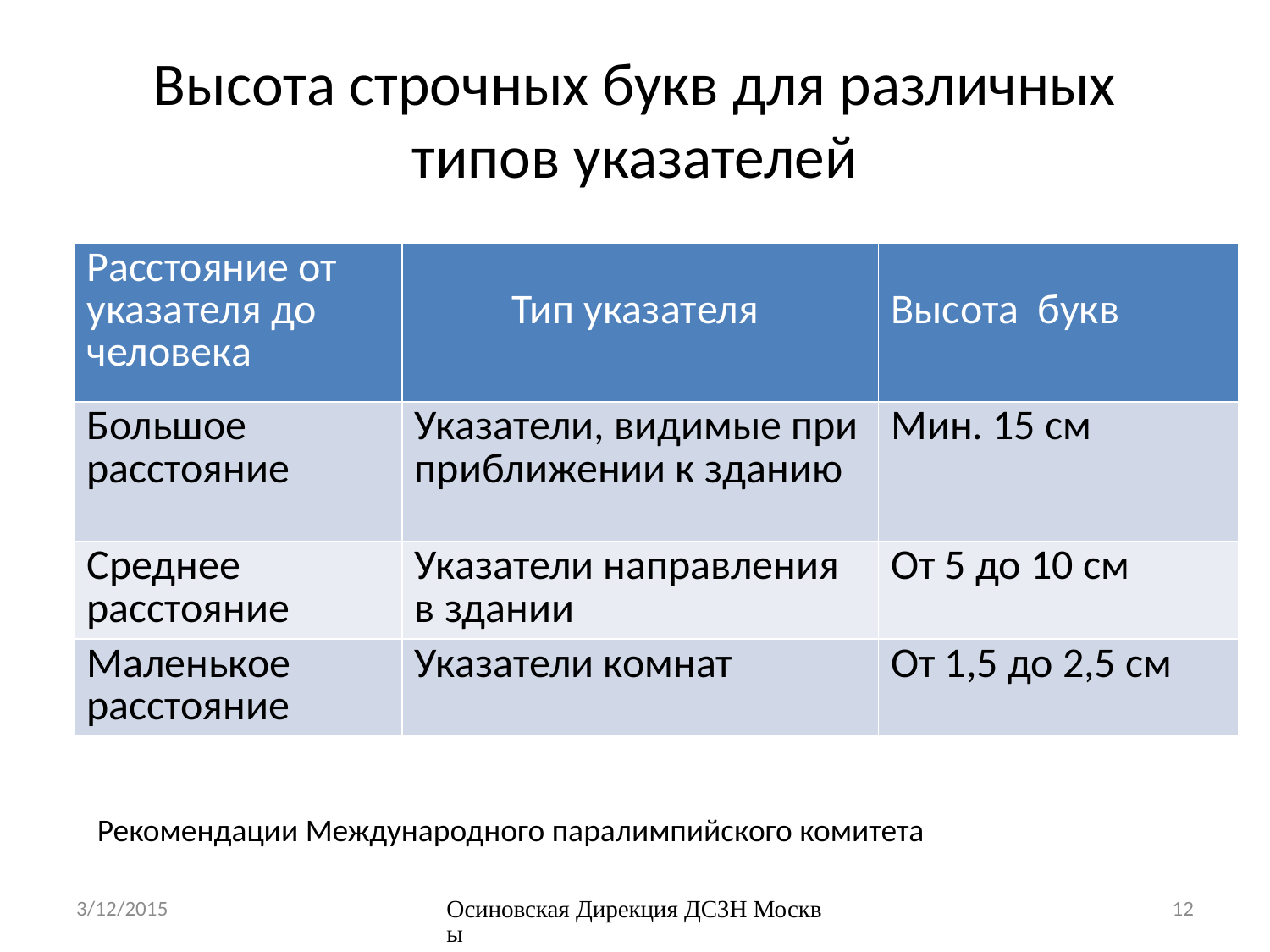

# Высота строчных букв для различных типов указателей
| Расстояние от указателя до человека | Тип указателя | Высота букв |
| --- | --- | --- |
| Большое расстояние | Указатели, видимые при приближении к зданию | Мин. 15 см |
| Среднее расстояние | Указатели направления в здании | От 5 до 10 см |
| Маленькое расстояние | Указатели комнат | От 1,5 до 2,5 см |
Рекомендации Международного паралимпийского комитета
3/12/2015
Осиновская Дирекция ДСЗН Москвы
12